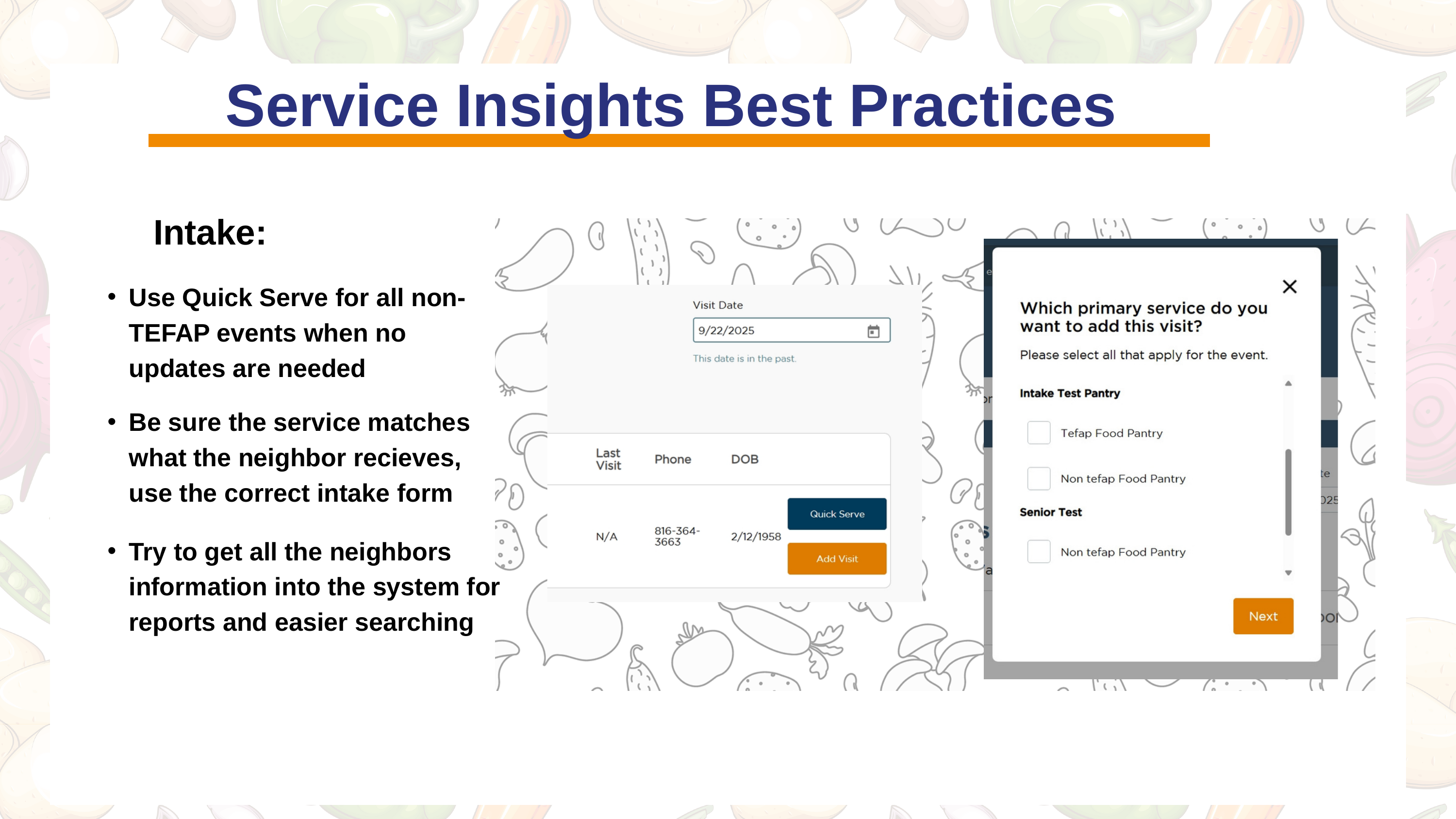

Service Insights Best Practices

Intake:

Use Quick Serve for all non-TEFAP events when no updates are needed

Be sure the service matches what the neighbor recieves, use the correct intake form
Try to get all the neighbors information into the system for reports and easier searching